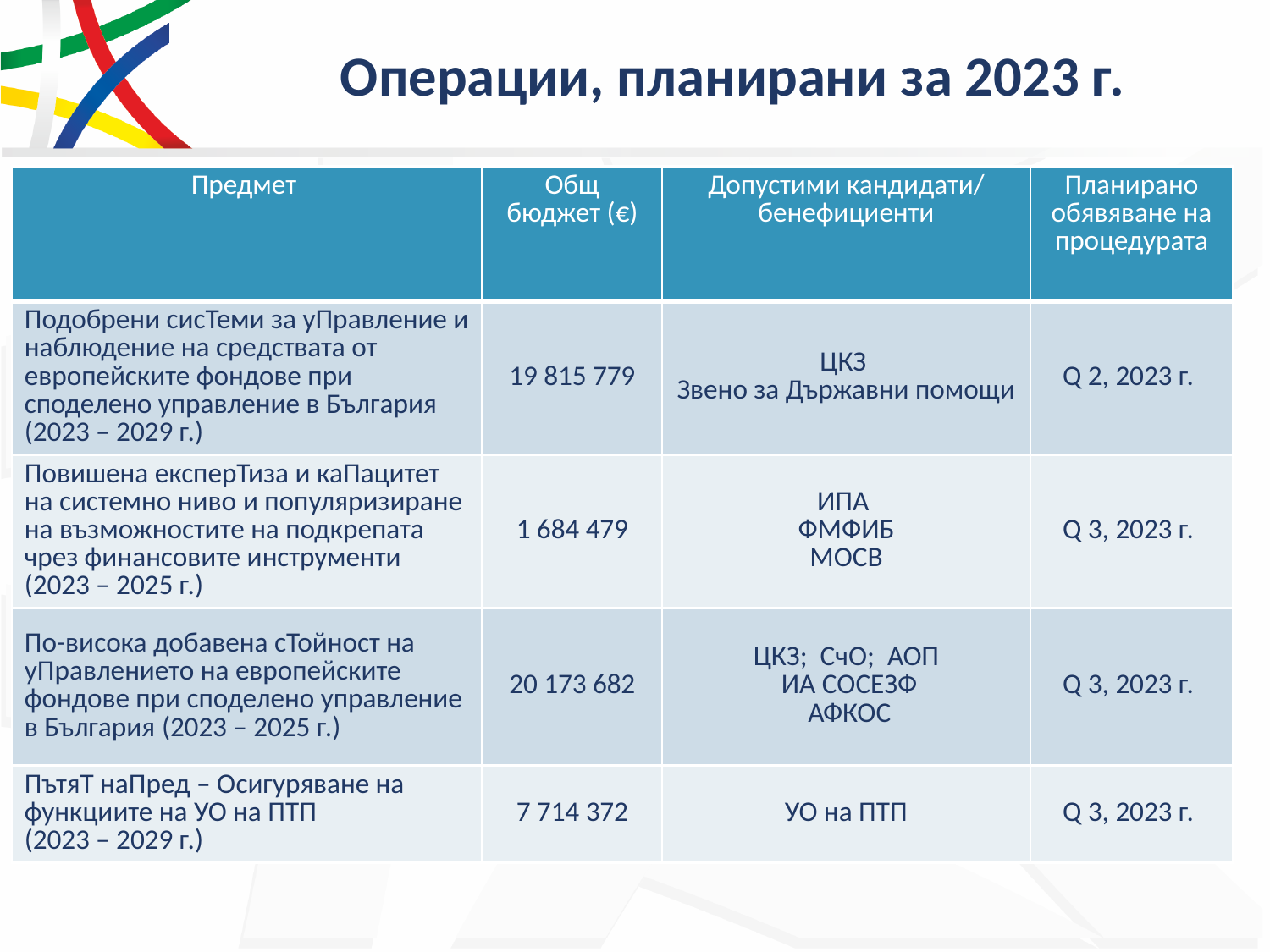

# Операции, планирани за 2023 г.
| Предмет | Общ бюджет (€) | Допустими кандидати/ бенефициенти | Планирано обявяване на процедурата |
| --- | --- | --- | --- |
| Подобрени сисТеми за уПравление и наблюдение на средствата от европейските фондове при споделено управление в България (2023 – 2029 г.) | 19 815 779 | ЦКЗ Звено за Държавни помощи | Q 2, 2023 г. |
| Повишена експерТиза и каПацитет на системно ниво и популяризиране на възможностите на подкрепата чрез финансовите инструменти (2023 – 2025 г.) | 1 684 479 | ИПА ФМФИБ МОСВ | Q 3, 2023 г. |
| По-висока добавена сТойност на уПравлението на европейските фондове при споделено управление в България (2023 – 2025 г.) | 20 173 682 | ЦКЗ; СчО; АОП ИА СОСЕЗФ АФКОС | Q 3, 2023 г. |
| ПътяТ наПред – Осигуряване на функциите на УО на ПТП (2023 – 2029 г.) | 7 714 372 | УО на ПТП | Q 3, 2023 г. |